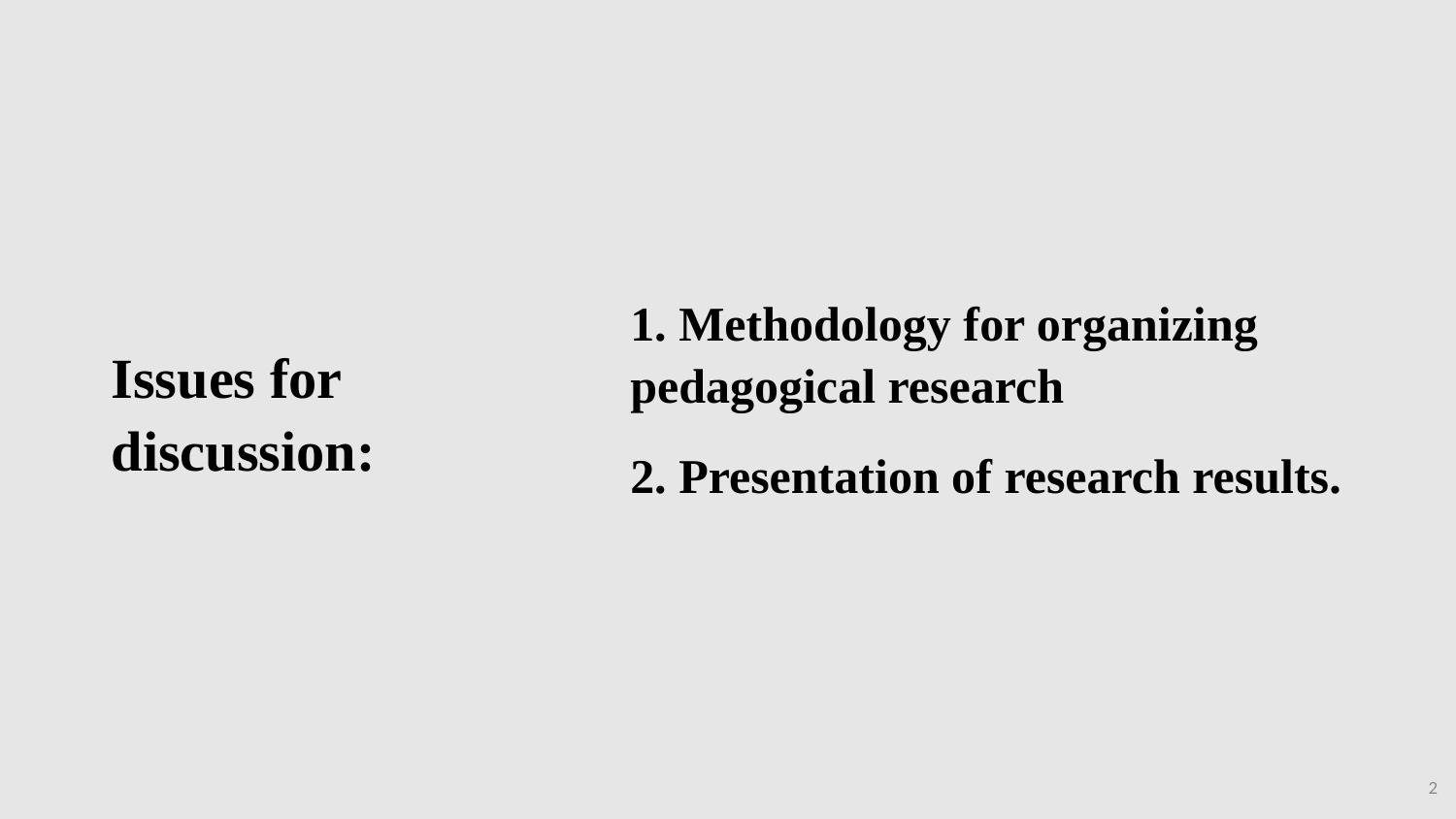

# Issues for discussion:
1. Methodology for organizing pedagogical research
2. Presentation of research results.

2